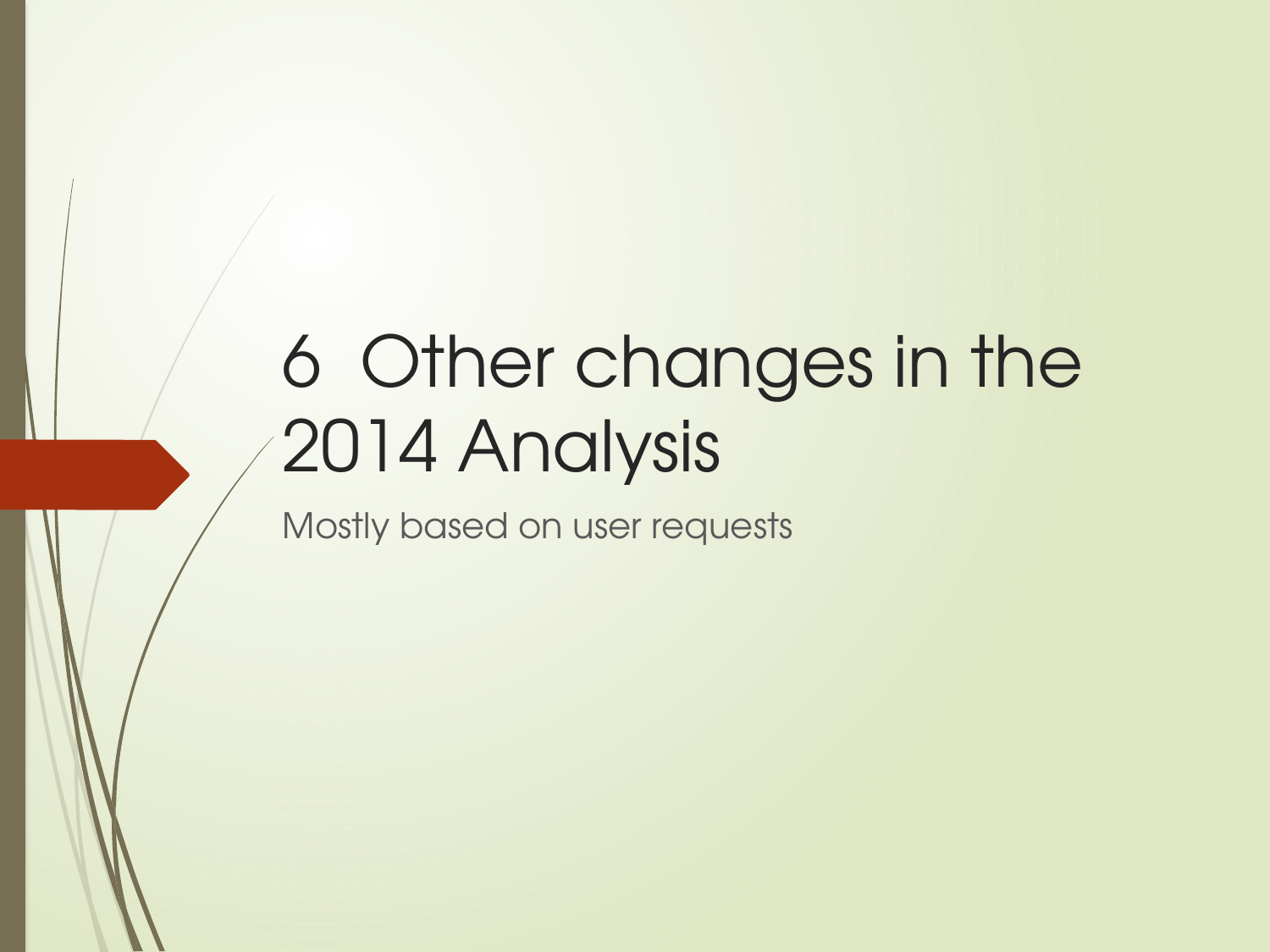

# 6  Other changes in the 2014 Analysis
Mostly based on user requests